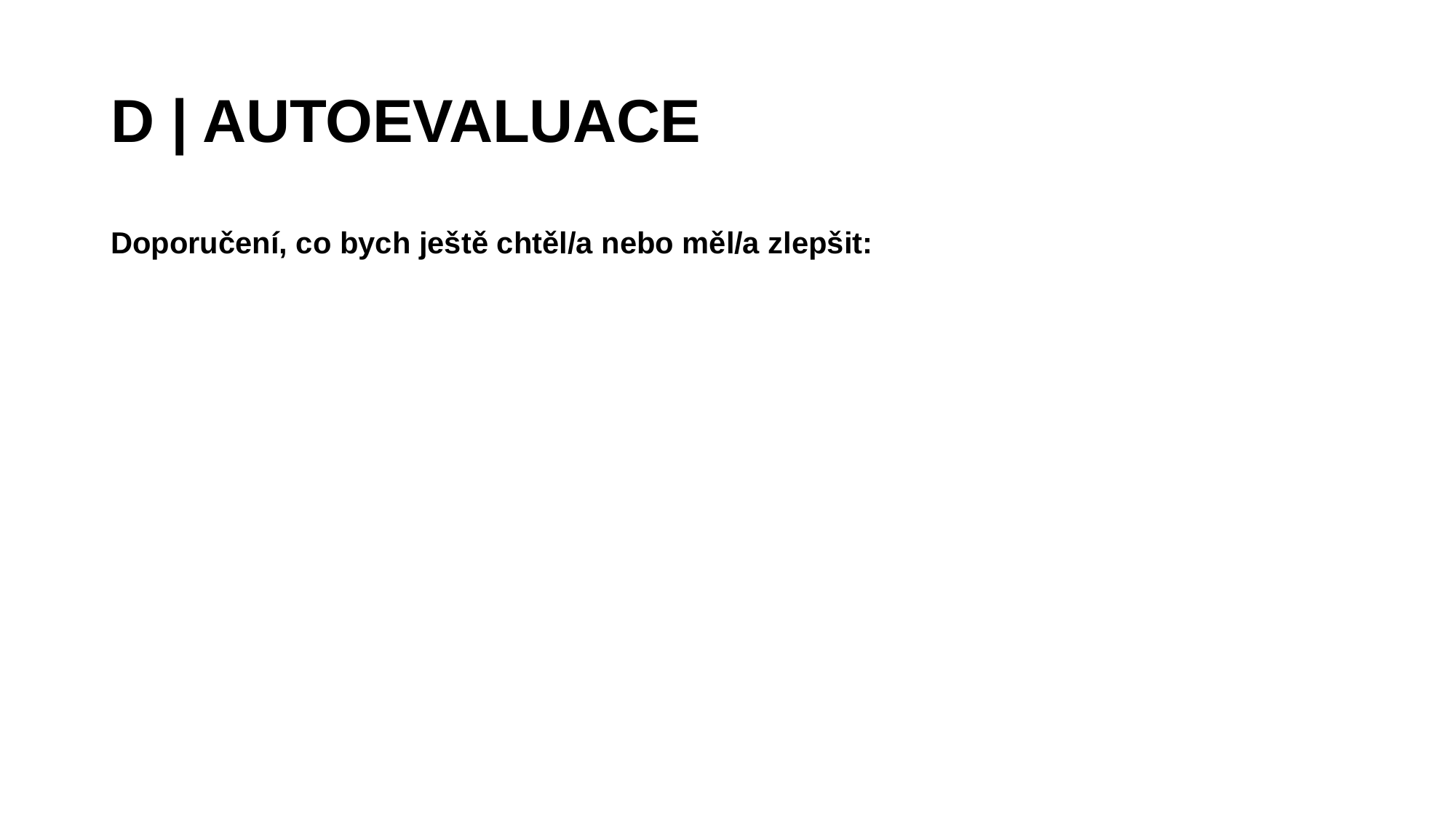

D | AUTOEVALUACE
Doporučení, co bych ještě chtěl/a nebo měl/a zlepšit: